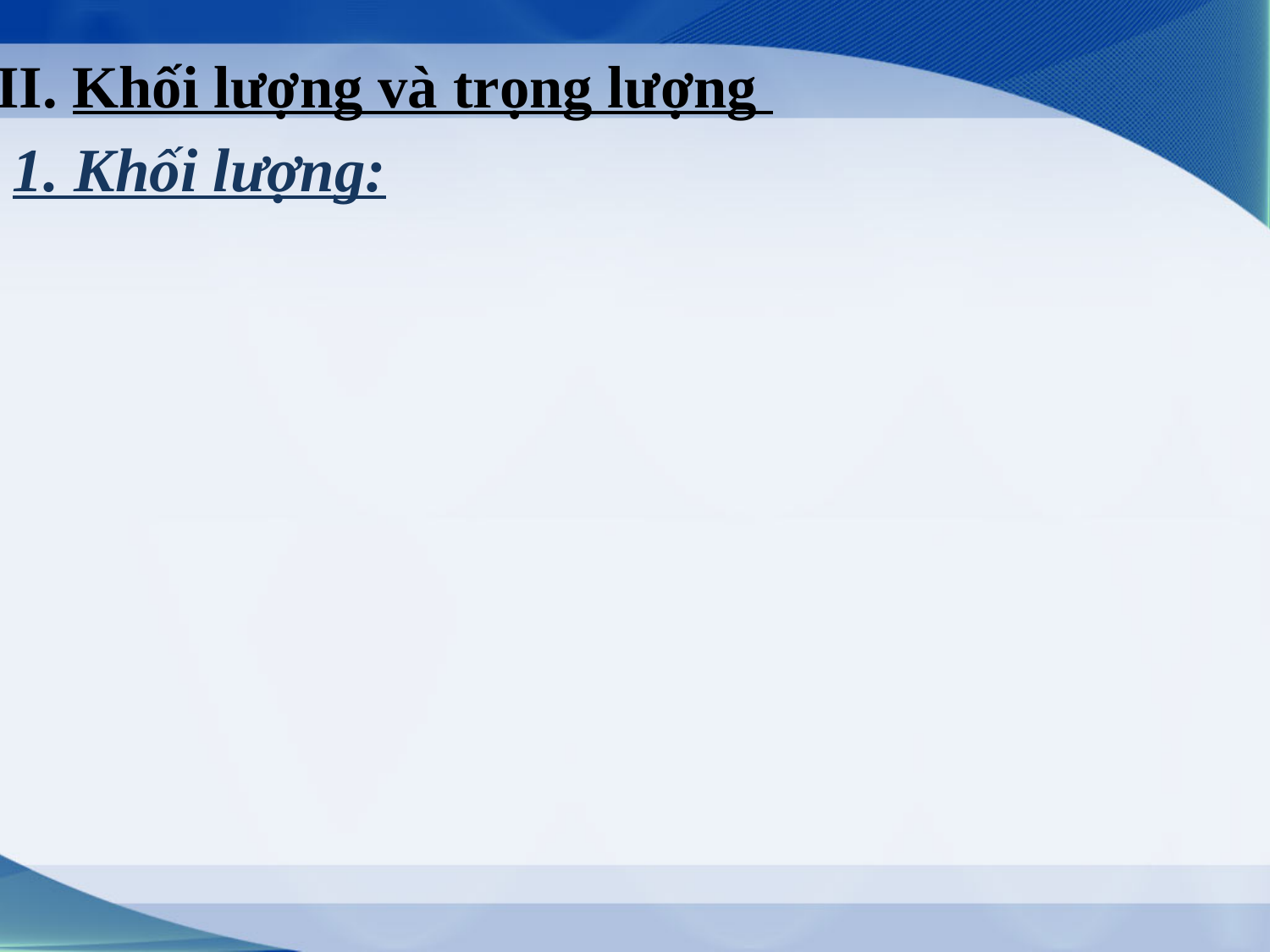

II. Khối lượng và trọng lượng
1. Khối lượng: